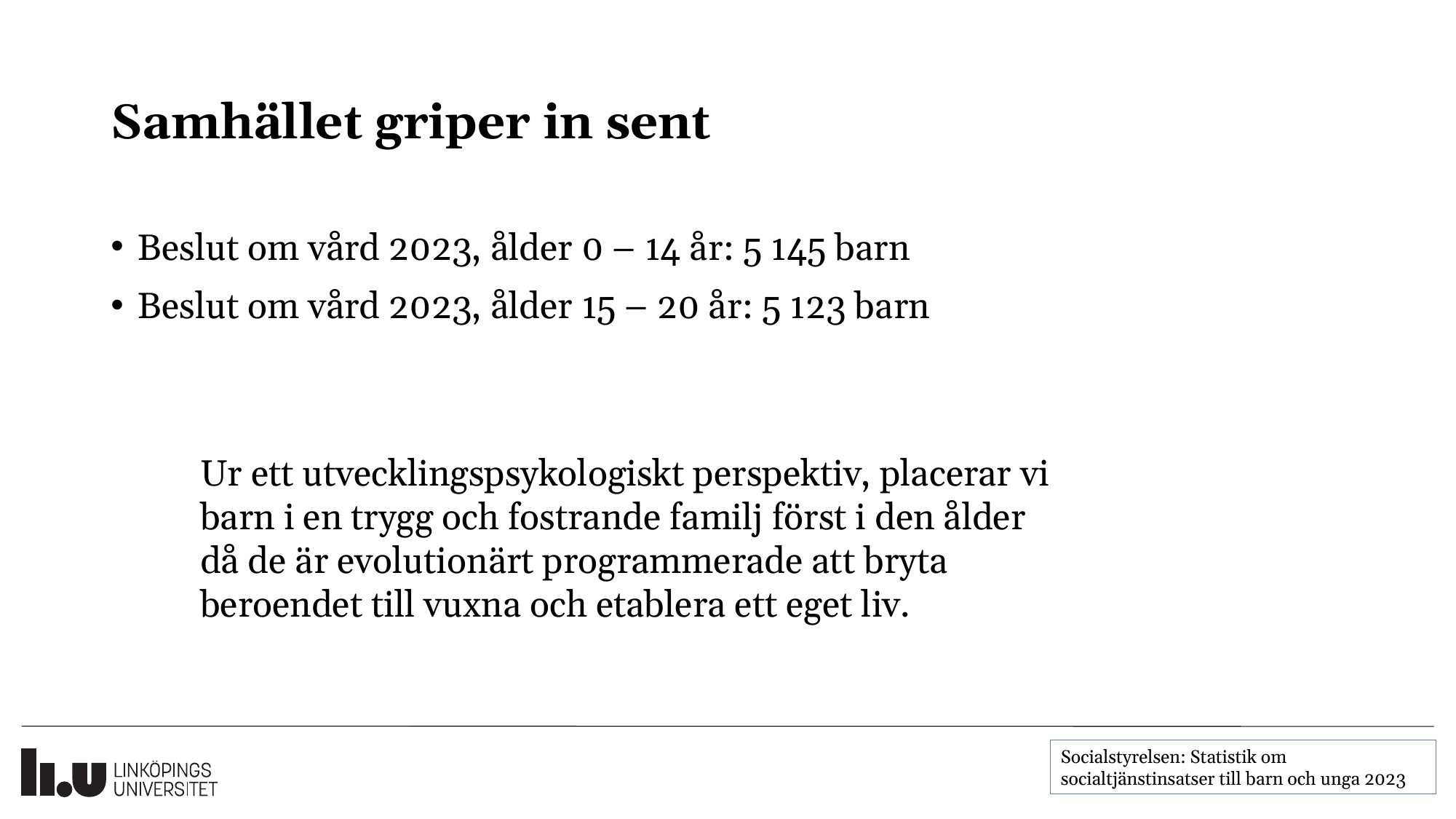

# Samhället griper in sent
Beslut om vård 2023, ålder 0 – 14 år: 5 145 barn
Beslut om vård 2023, ålder 15 – 20 år: 5 123 barn
Ur ett utvecklingspsykologiskt perspektiv, placerar vi barn i en trygg och fostrande familj först i den ålder då de är evolutionärt programmerade att bryta beroendet till vuxna och etablera ett eget liv.
Socialstyrelsen: Statistik om socialtjänstinsatser till barn och unga 2023